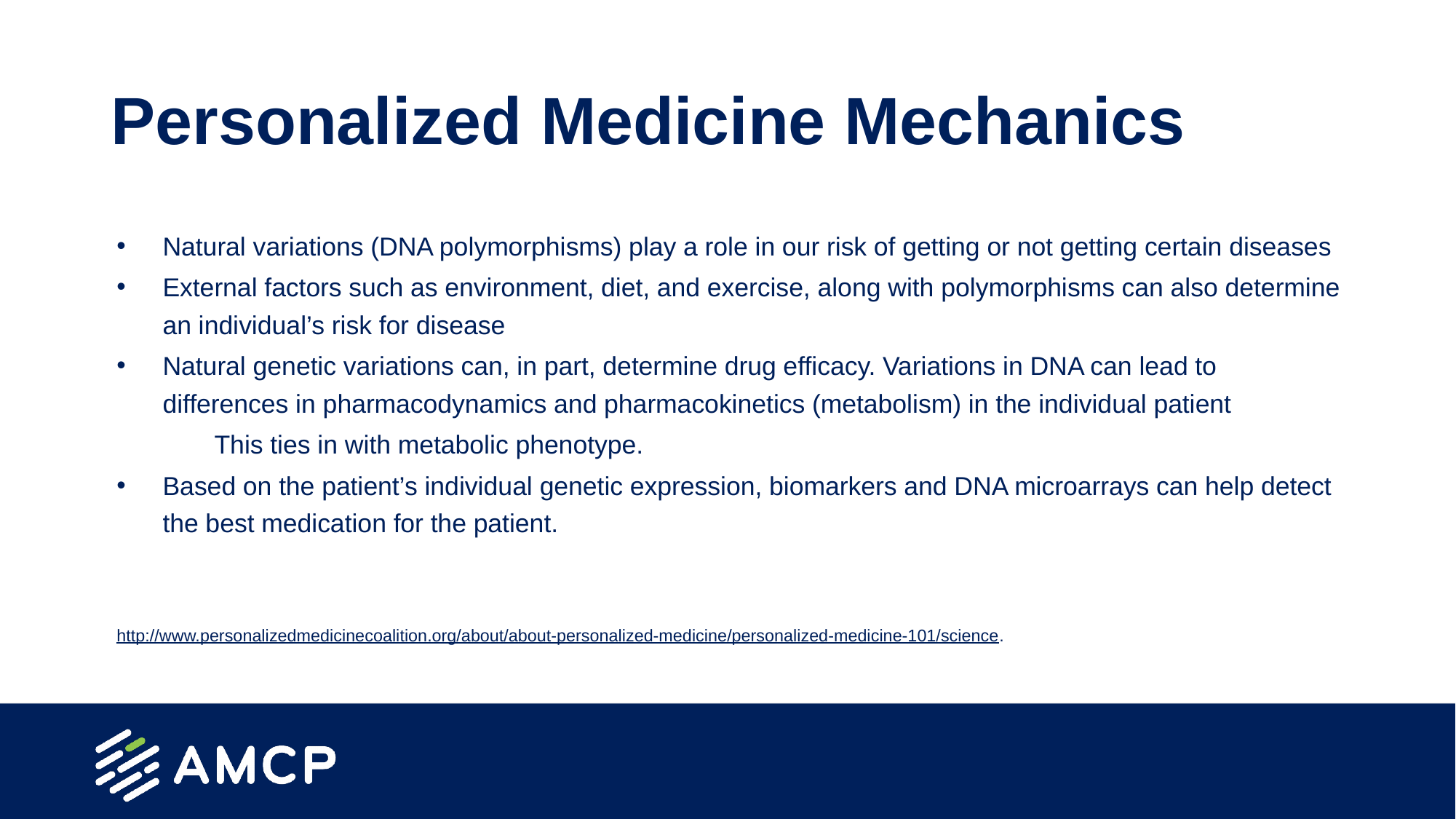

# Personalized Medicine Mechanics
Natural variations (DNA polymorphisms) play a role in our risk of getting or not getting certain diseases
External factors such as environment, diet, and exercise, along with polymorphisms can also determine an individual’s risk for disease
Natural genetic variations can, in part, determine drug efficacy. Variations in DNA can lead to differences in pharmacodynamics and pharmacokinetics (metabolism) in the individual patient
This ties in with metabolic phenotype.
Based on the patient’s individual genetic expression, biomarkers and DNA microarrays can help detect the best medication for the patient.

http://www.personalizedmedicinecoalition.org/about/about-personalized-medicine/personalized-medicine-101/science.